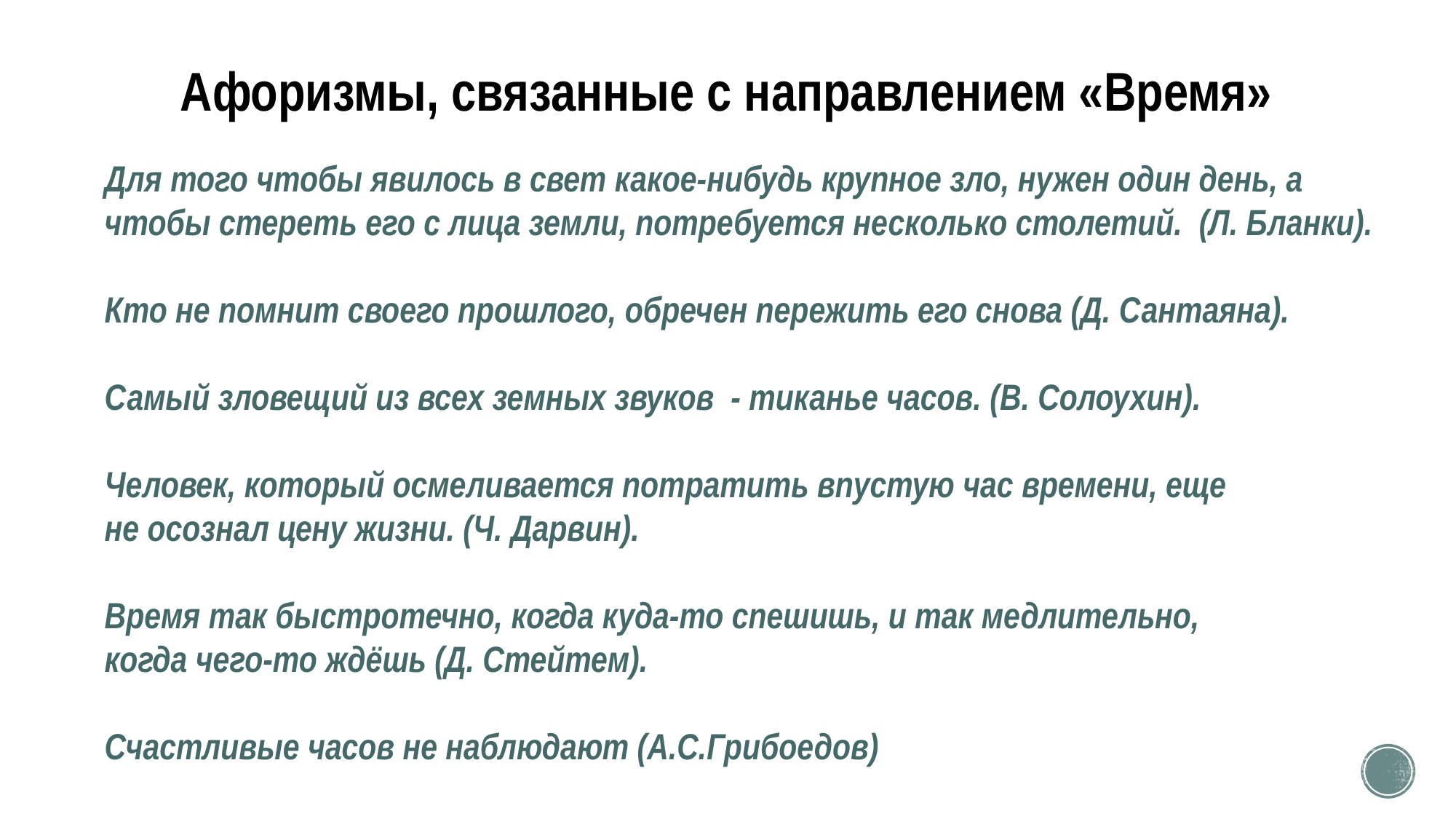

# Афоризмы, связанные с направлением «Время»
Для того чтобы явилось в свет какое-нибудь крупное зло, нужен один день, а
чтобы стереть его с лица земли, потребуется несколько столетий.  (Л. Бланки).

Кто не помнит своего прошлого, обречен пережить его снова (Д. Сантаяна).

Самый зловещий из всех земных звуков  - тиканье часов. (В. Солоухин).

Человек, который осмеливается потратить впустую час времени, еще
не осознал цену жизни. (Ч. Дарвин).

Время так быстротечно, когда куда-то спешишь, и так медлительно,
когда чего-то ждёшь (Д. Стейтем).

Счастливые часов не наблюдают (А.С.Грибоедов)